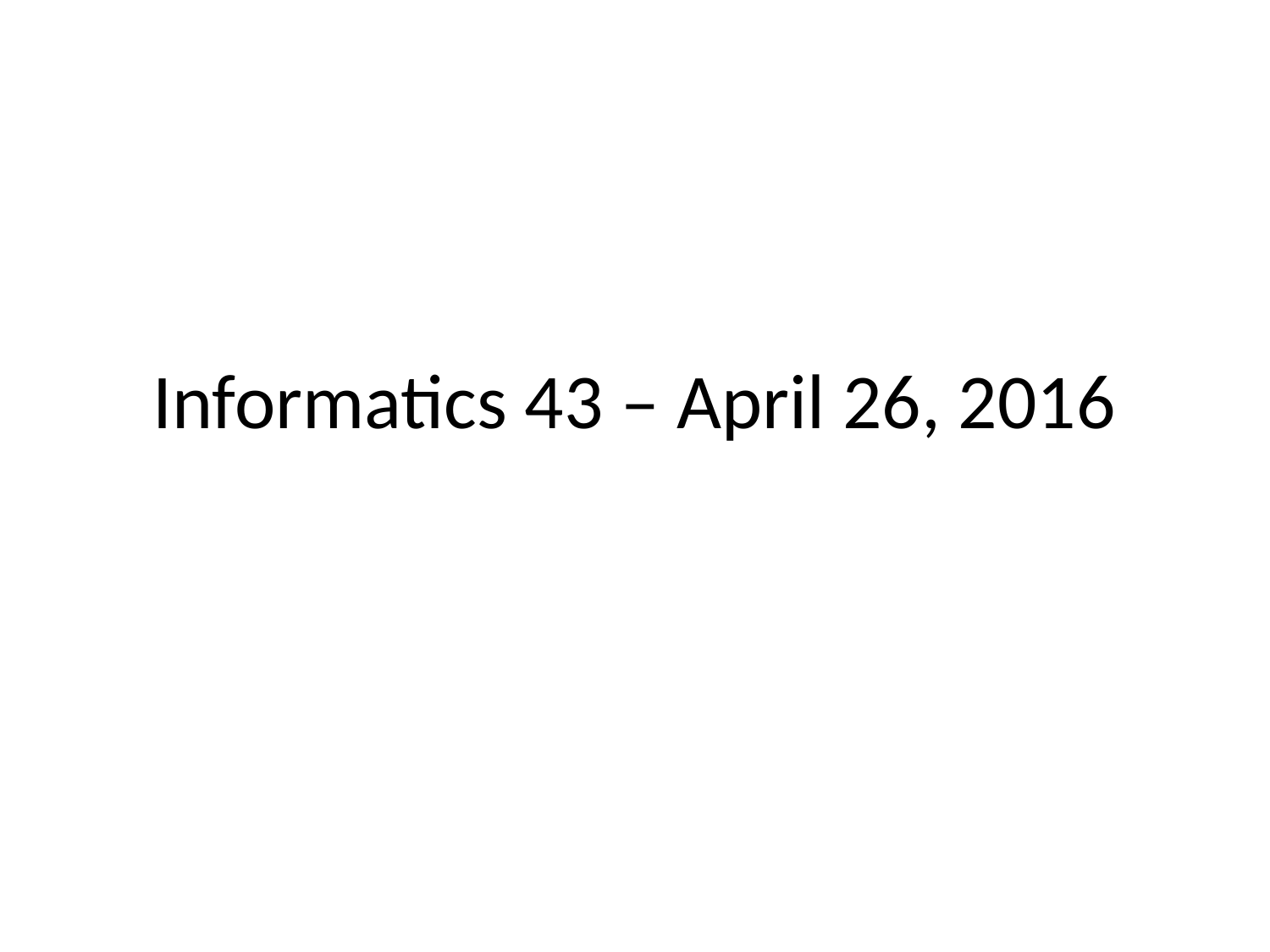

# Informatics 43 – April 26, 2016